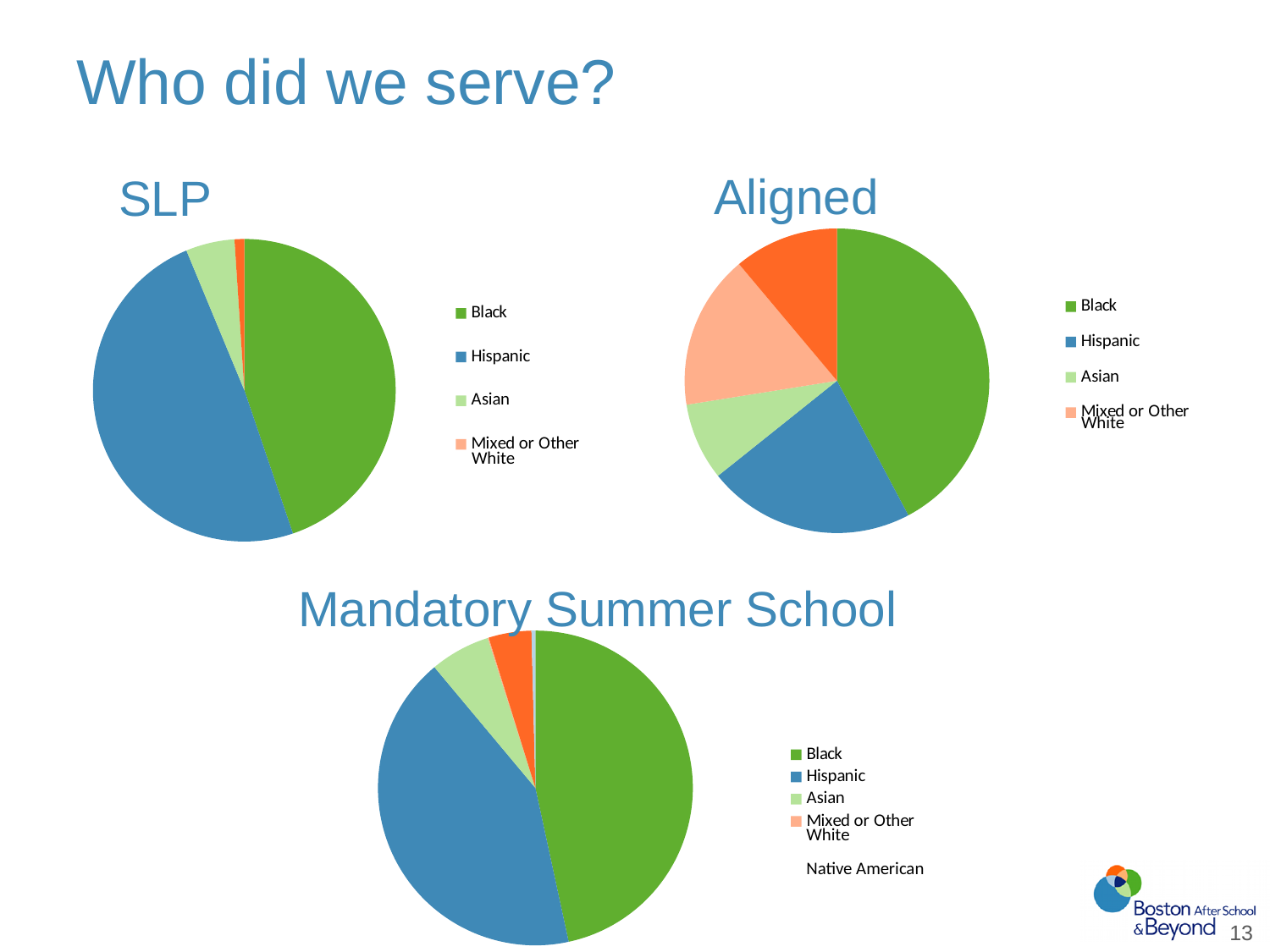

# Who did we serve?
Aligned
SLP

### Chart

| Category | Column1 |
|---|---|
| Black | 42.2 |
| Hispanic | 22.0 |
| Asian | 8.200000000000001 |
| Mixed or Other | 16.4 |

### Chart

| Category | Column1 |
|---|---|
| Black | 43.0 |
| Hispanic | 47.0 |
| Asian | 5.0 |
| Mixed or Other | 0.0 |
White
White
Mandatory Summer School

### Chart

| Category | Column1 |
|---|---|
| Black | 46.7 |
| Hispanic | 42.4 |
| Asian | 6.2 |
| Mixed or Other | 0.1 |
White
Native American
13